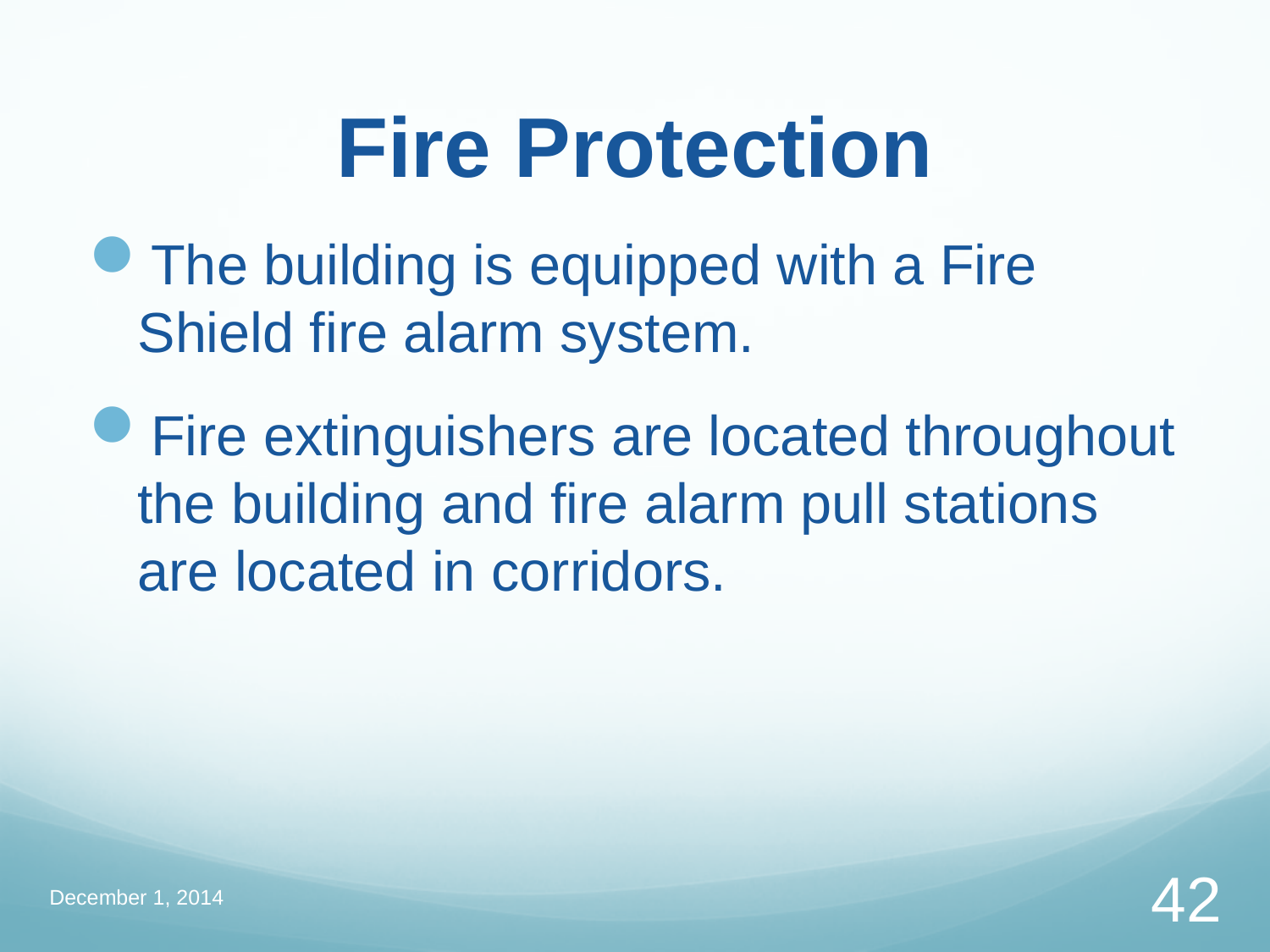

# Fire Protection
The building is equipped with a Fire Shield fire alarm system.
Fire extinguishers are located throughout the building and fire alarm pull stations are located in corridors.

December 1, 2014
42